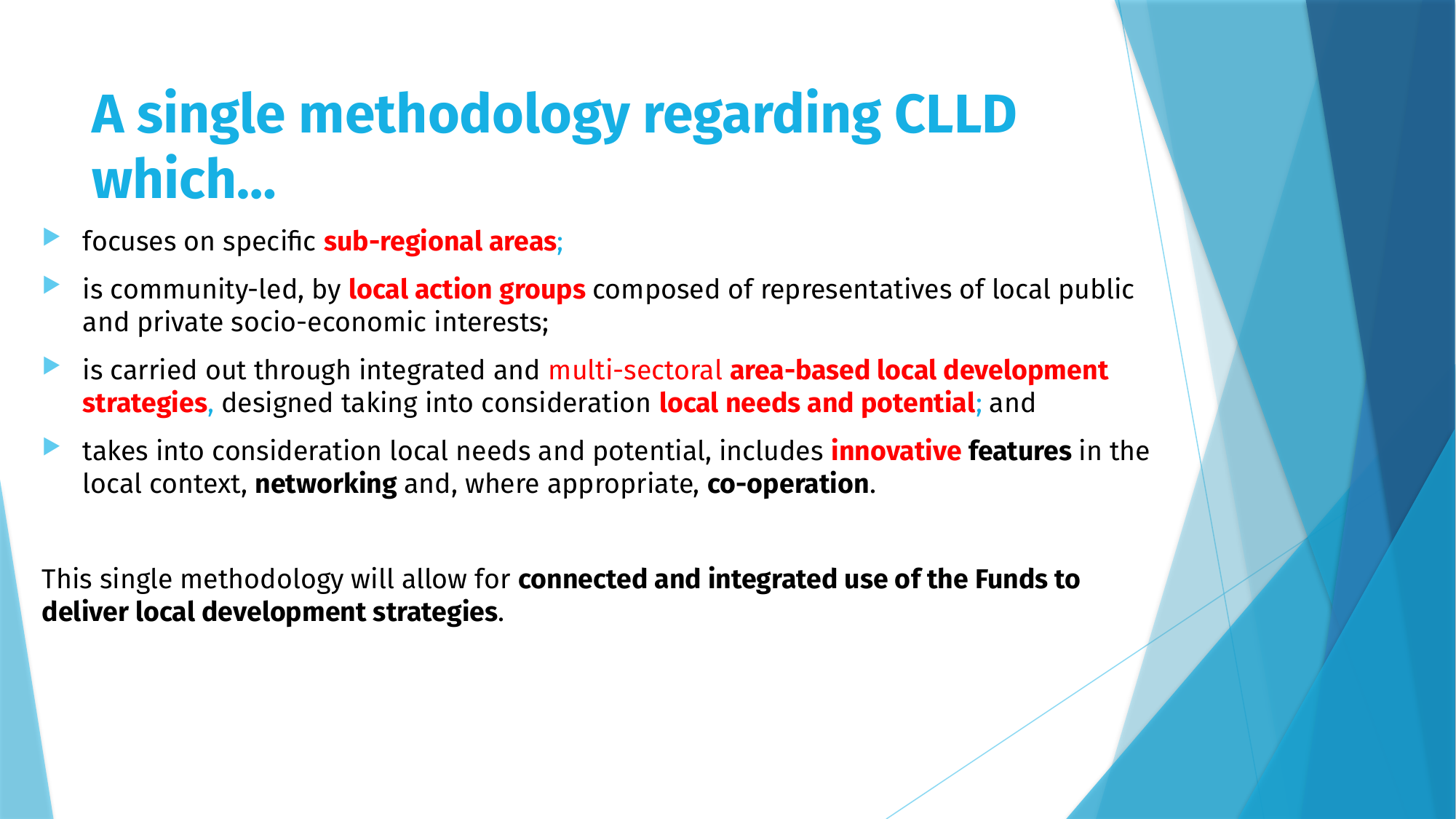

# A single methodology regarding CLLD which…
focuses on specific sub-regional areas;
is community-led, by local action groups composed of representatives of local public and private socio-economic interests;
is carried out through integrated and multi-sectoral area-based local development strategies, designed taking into consideration local needs and potential; and
takes into consideration local needs and potential, includes innovative features in the local context, networking and, where appropriate, co-operation.

This single methodology will allow for connected and integrated use of the Funds to deliver local development strategies.